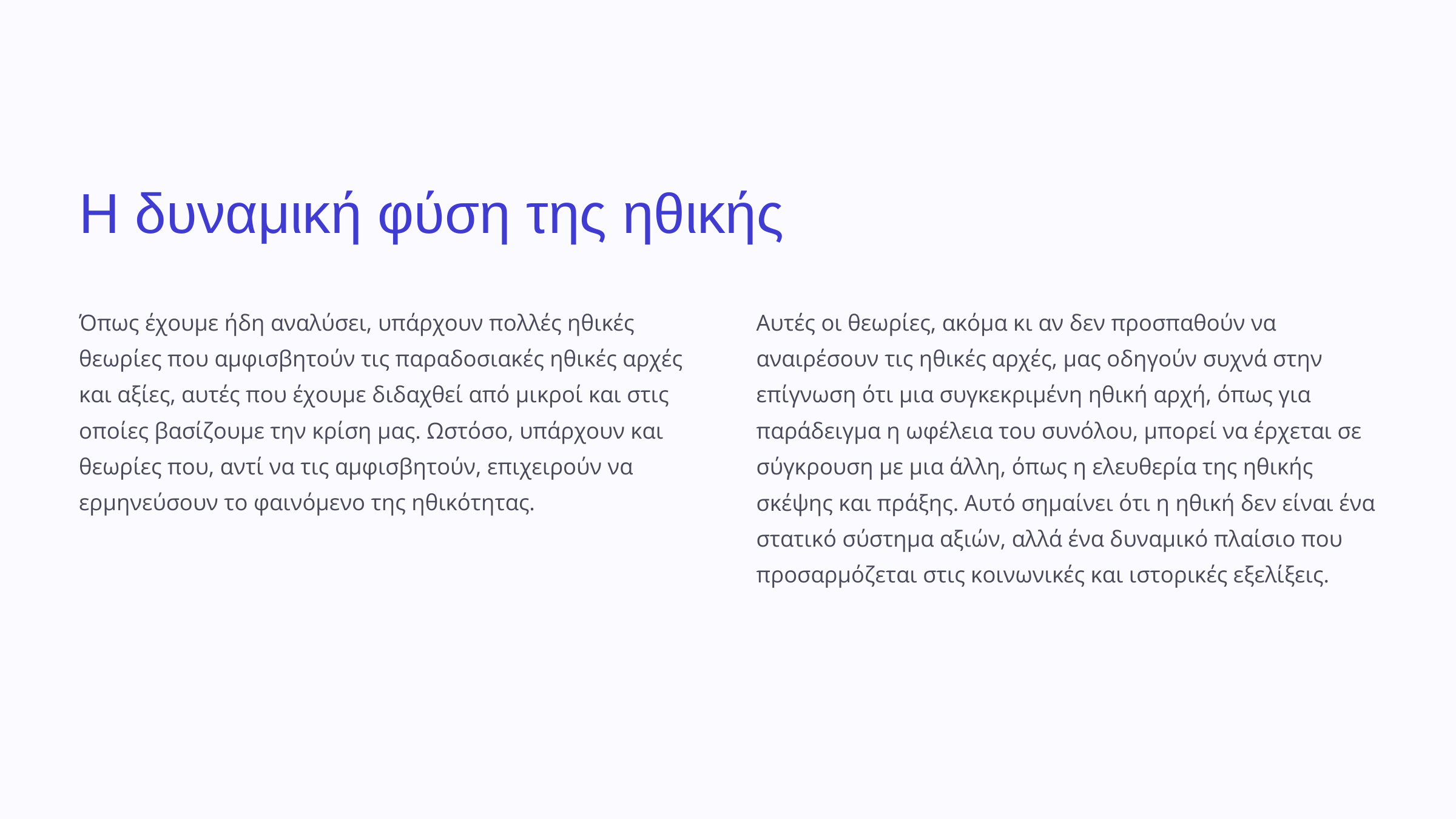

Η δυναμική φύση της ηθικής
Όπως έχουμε ήδη αναλύσει, υπάρχουν πολλές ηθικές θεωρίες που αμφισβητούν τις παραδοσιακές ηθικές αρχές και αξίες, αυτές που έχουμε διδαχθεί από μικροί και στις οποίες βασίζουμε την κρίση μας. Ωστόσο, υπάρχουν και θεωρίες που, αντί να τις αμφισβητούν, επιχειρούν να ερμηνεύσουν το φαινόμενο της ηθικότητας.
Αυτές οι θεωρίες, ακόμα κι αν δεν προσπαθούν να αναιρέσουν τις ηθικές αρχές, μας οδηγούν συχνά στην επίγνωση ότι μια συγκεκριμένη ηθική αρχή, όπως για παράδειγμα η ωφέλεια του συνόλου, μπορεί να έρχεται σε σύγκρουση με μια άλλη, όπως η ελευθερία της ηθικής σκέψης και πράξης. Αυτό σημαίνει ότι η ηθική δεν είναι ένα στατικό σύστημα αξιών, αλλά ένα δυναμικό πλαίσιο που προσαρμόζεται στις κοινωνικές και ιστορικές εξελίξεις.